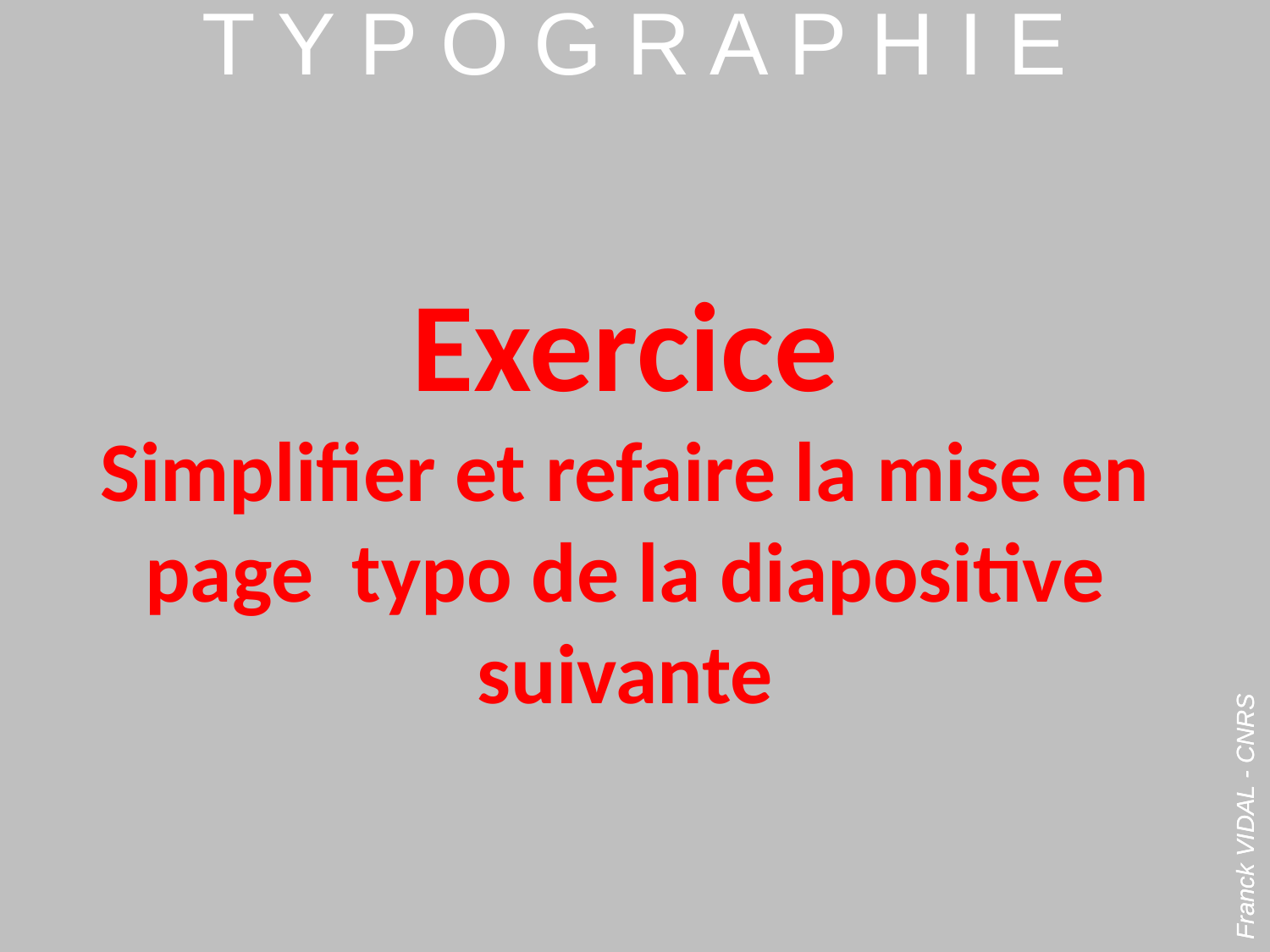

Exercice
Simplifier et refaire la mise en page  typo de la diapositive suivante